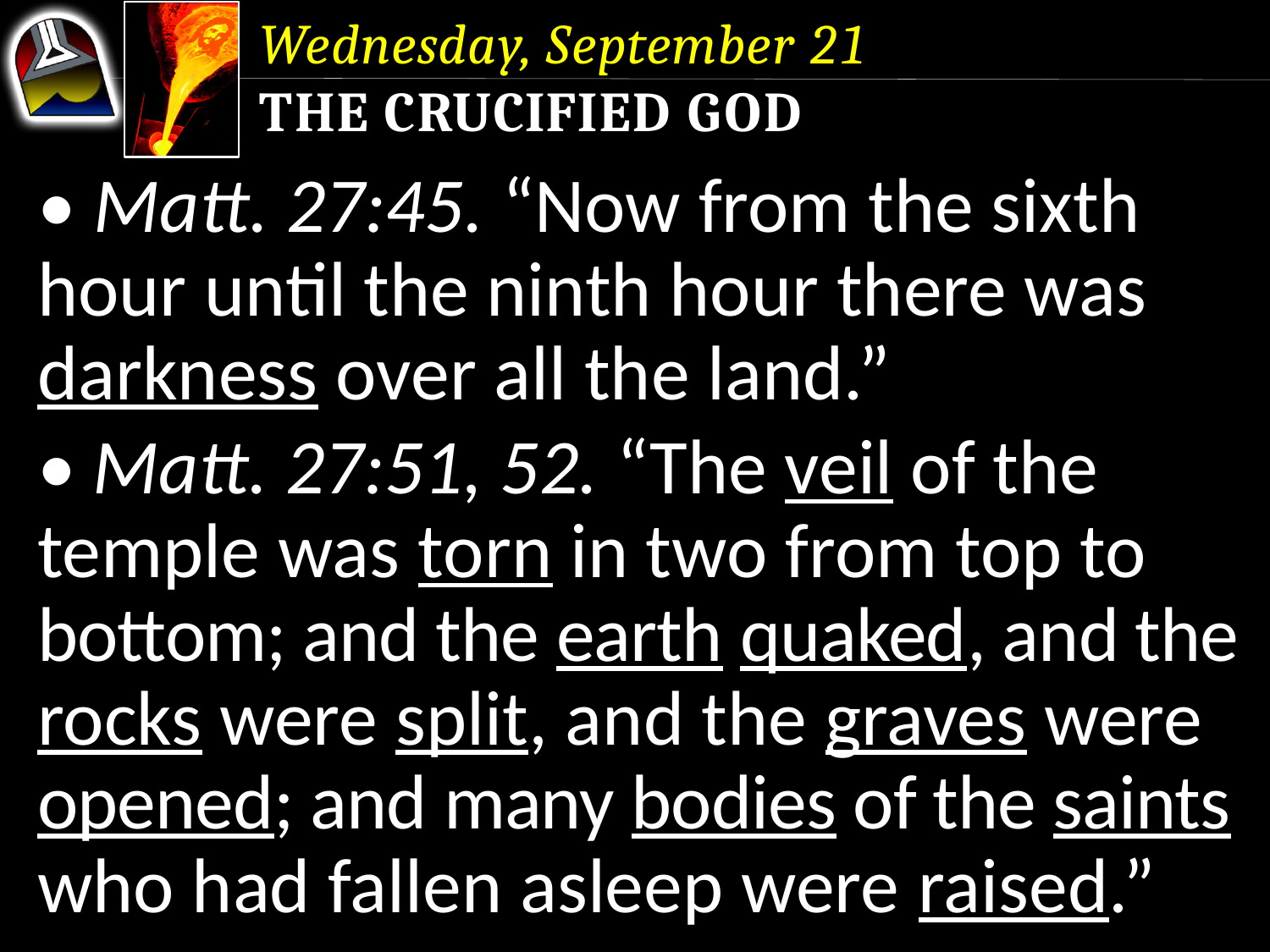

Wednesday, September 21
The Crucified God
• Matt. 27:45. “Now from the sixth hour until the ninth hour there was darkness over all the land.”
• Matt. 27:51, 52. “The veil of the temple was torn in two from top to bottom; and the earth quaked, and the rocks were split, and the graves were opened; and many bodies of the saints who had fallen asleep were raised.”